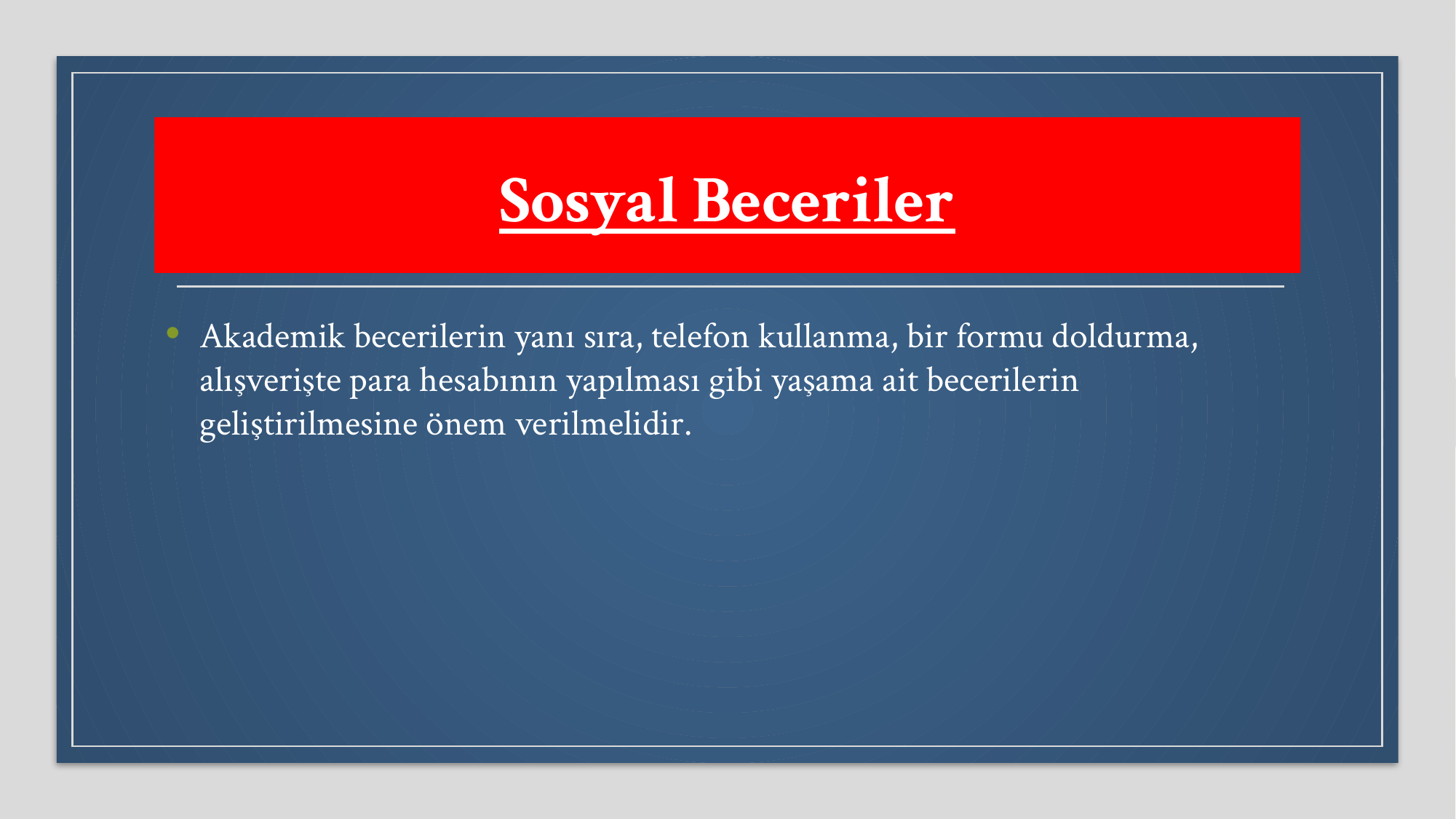

# Sosyal Beceriler
Akademik becerilerin yanı sıra, telefon kullanma, bir formu doldurma, alışverişte para hesabının yapılması gibi yaşama ait becerilerin geliştirilmesine önem verilmelidir.